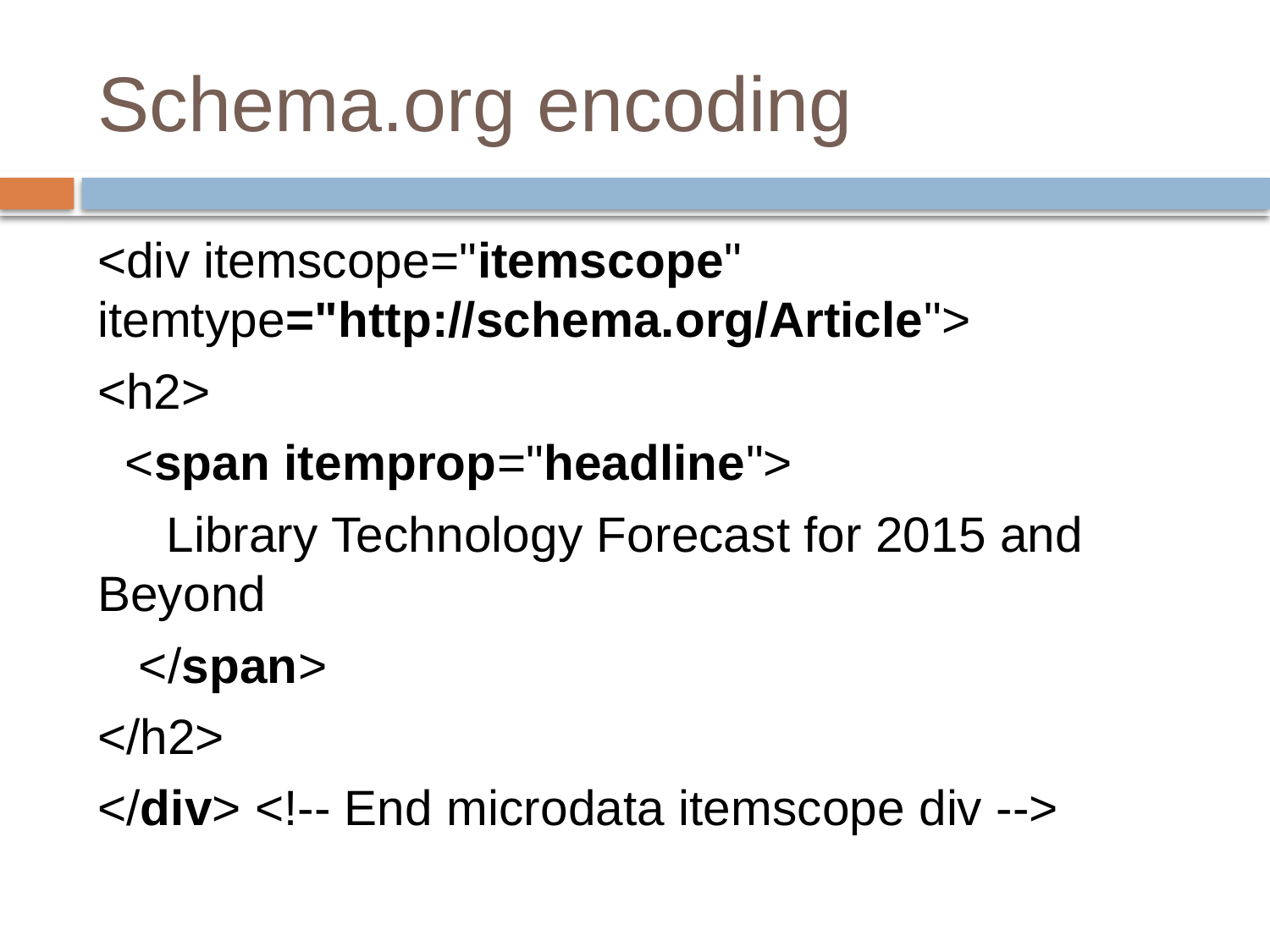

# Schema.org encoding
<div itemscope="itemscope" itemtype="http://schema.org/Article">
<h2>
  <span itemprop="headline">
     Library Technology Forecast for 2015 and Beyond
   </span>
</h2>
</div> <!-- End microdata itemscope div -->